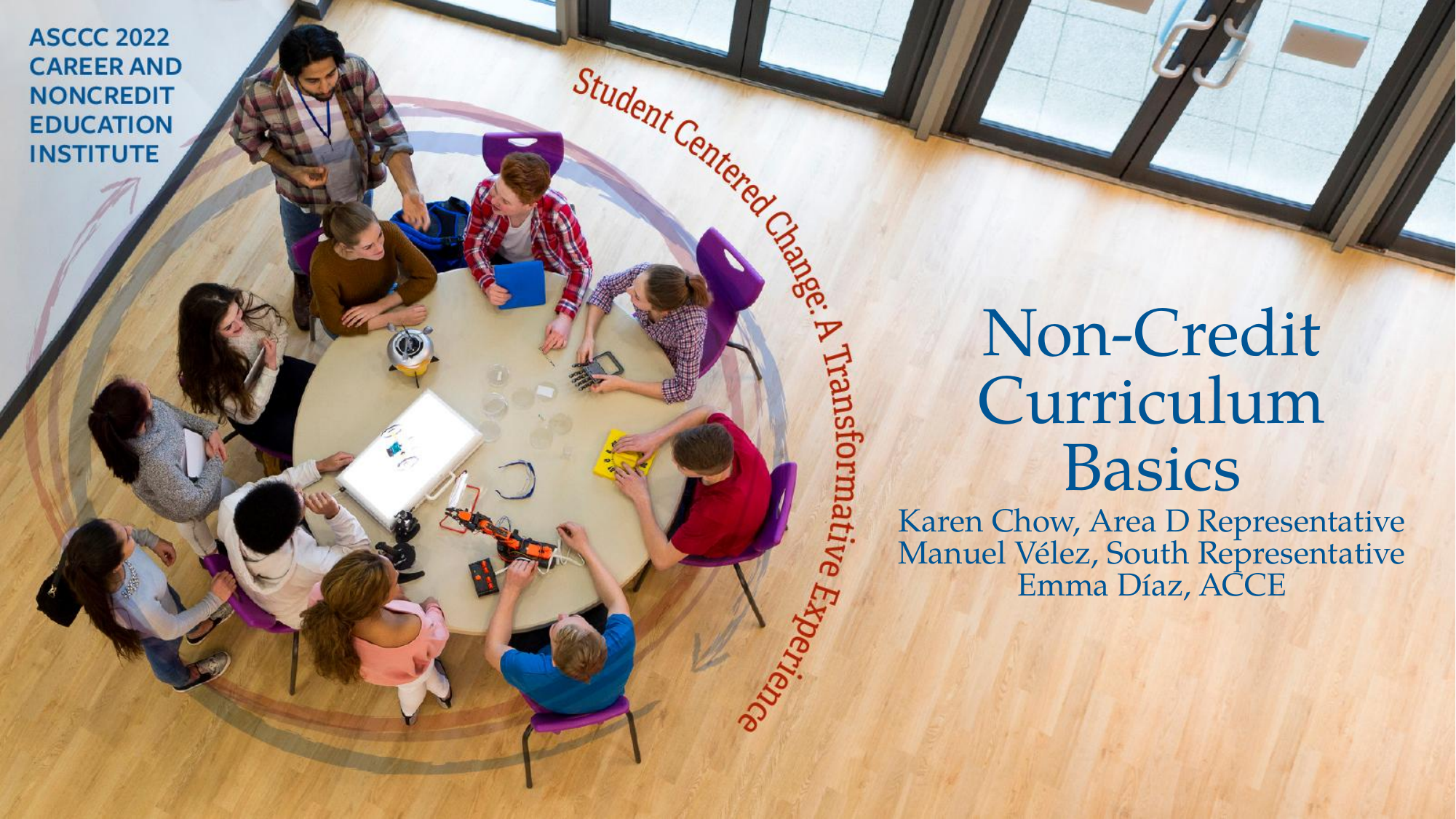

# Non-Credit Curriculum Basics Karen Chow, Area D Representative Manuel Vélez, South Representative
Emma Díaz, ACCE